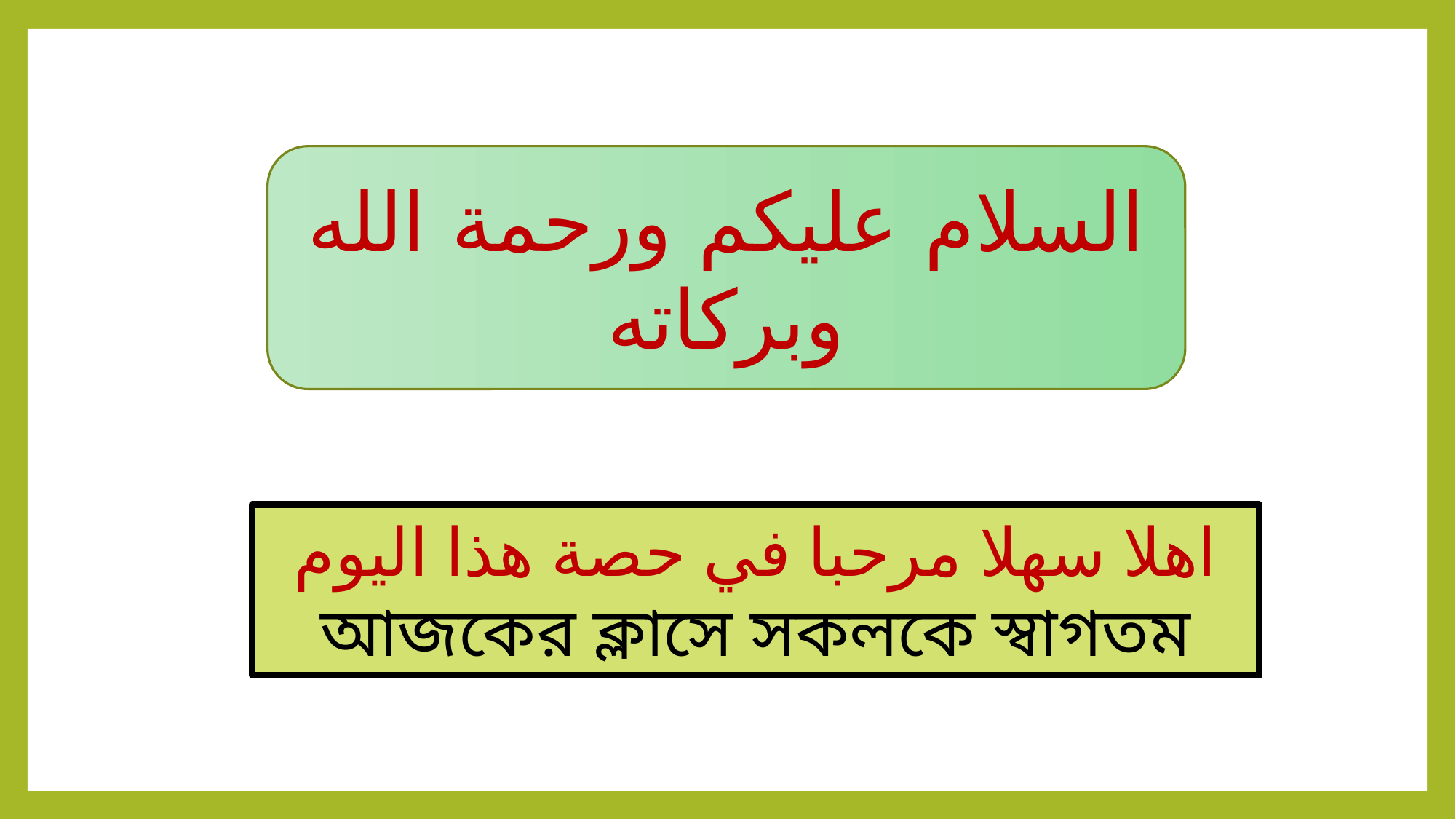

السلام عليكم ورحمة الله وبركاته
اهلا سهلا مرحبا في حصة هذا اليوم
আজকের ক্লাসে সকলকে স্বাগতম